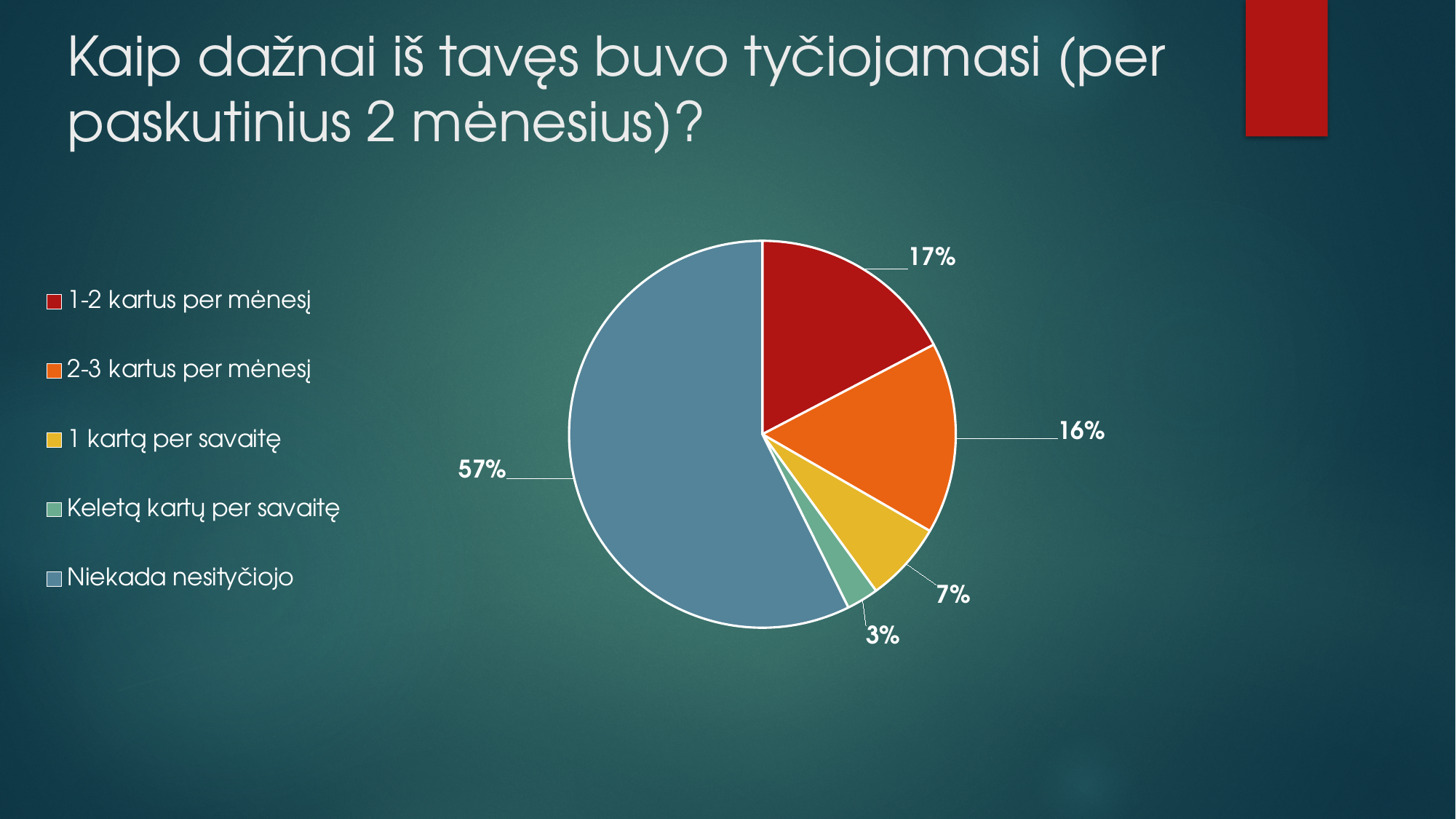

# Kaip dažnai iš tavęs buvo tyčiojamasi (per paskutinius 2 mėnesius)?

### Chart

| Category | Pardavimas |
|---|---|
| 1-2 kartus per mėnesį | 13.0 |
| 2-3 kartus per mėnesį | 12.0 |
| 1 kartą per savaitę | 5.0 |
| Keletą kartų per savaitę | 2.0 |
| Niekada nesityčiojo | 43.0 |